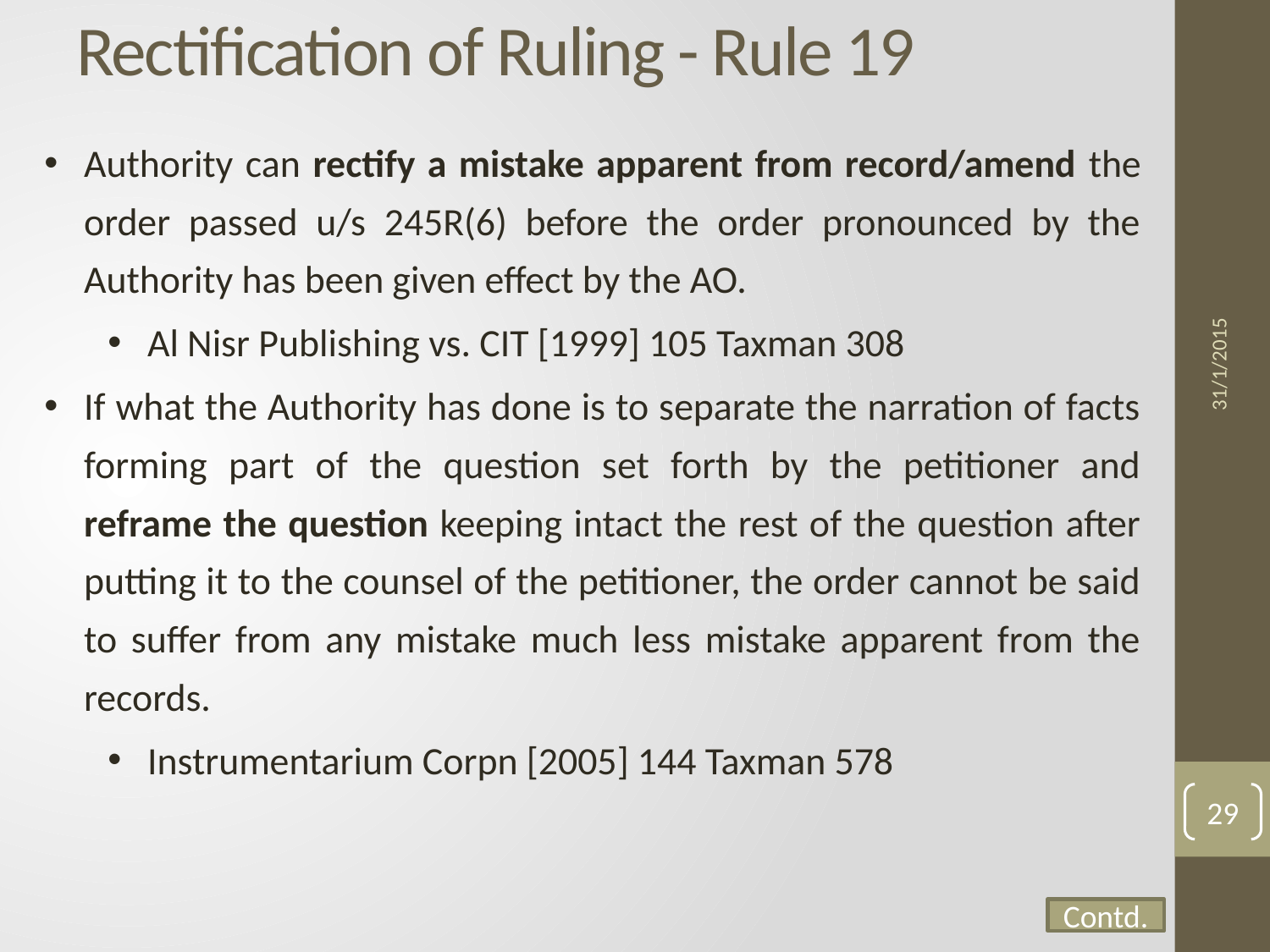

# Rectification of Ruling - Rule 19
Authority can rectify a mistake apparent from record/amend the order passed u/s 245R(6) before the order pronounced by the Authority has been given effect by the AO.
Al Nisr Publishing vs. CIT [1999] 105 Taxman 308
If what the Authority has done is to separate the narration of facts forming part of the question set forth by the petitioner and reframe the question keeping intact the rest of the question after putting it to the counsel of the petitioner, the order cannot be said to suffer from any mistake much less mistake apparent from the records.
Instrumentarium Corpn [2005] 144 Taxman 578

31/1/2015
29
Contd.